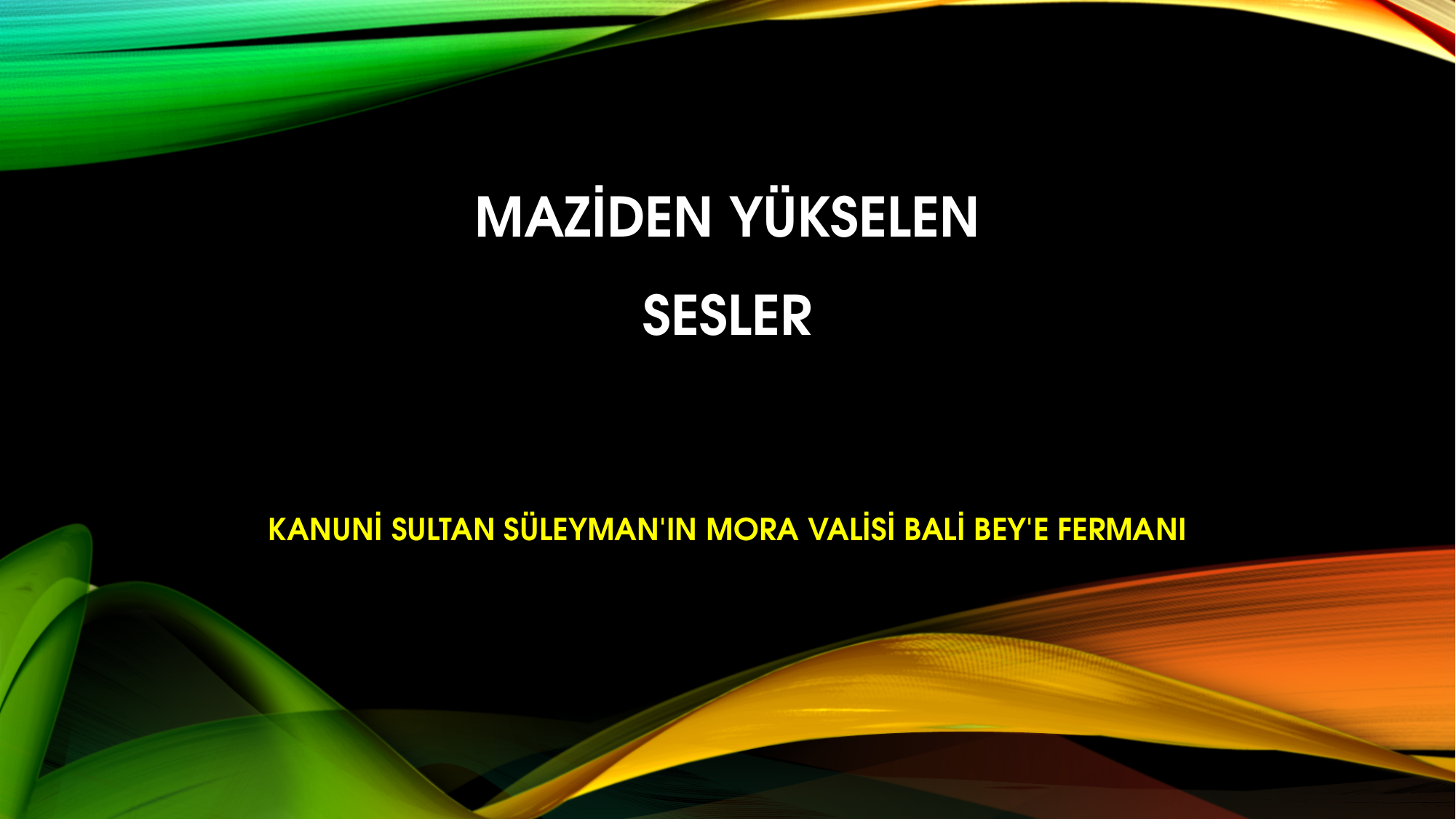

# Maziden Yükselen sesler
KANUNİ SULTAN SÜLEYMAN'IN MORA VALİSİ BALİ BEY'E FERMANI